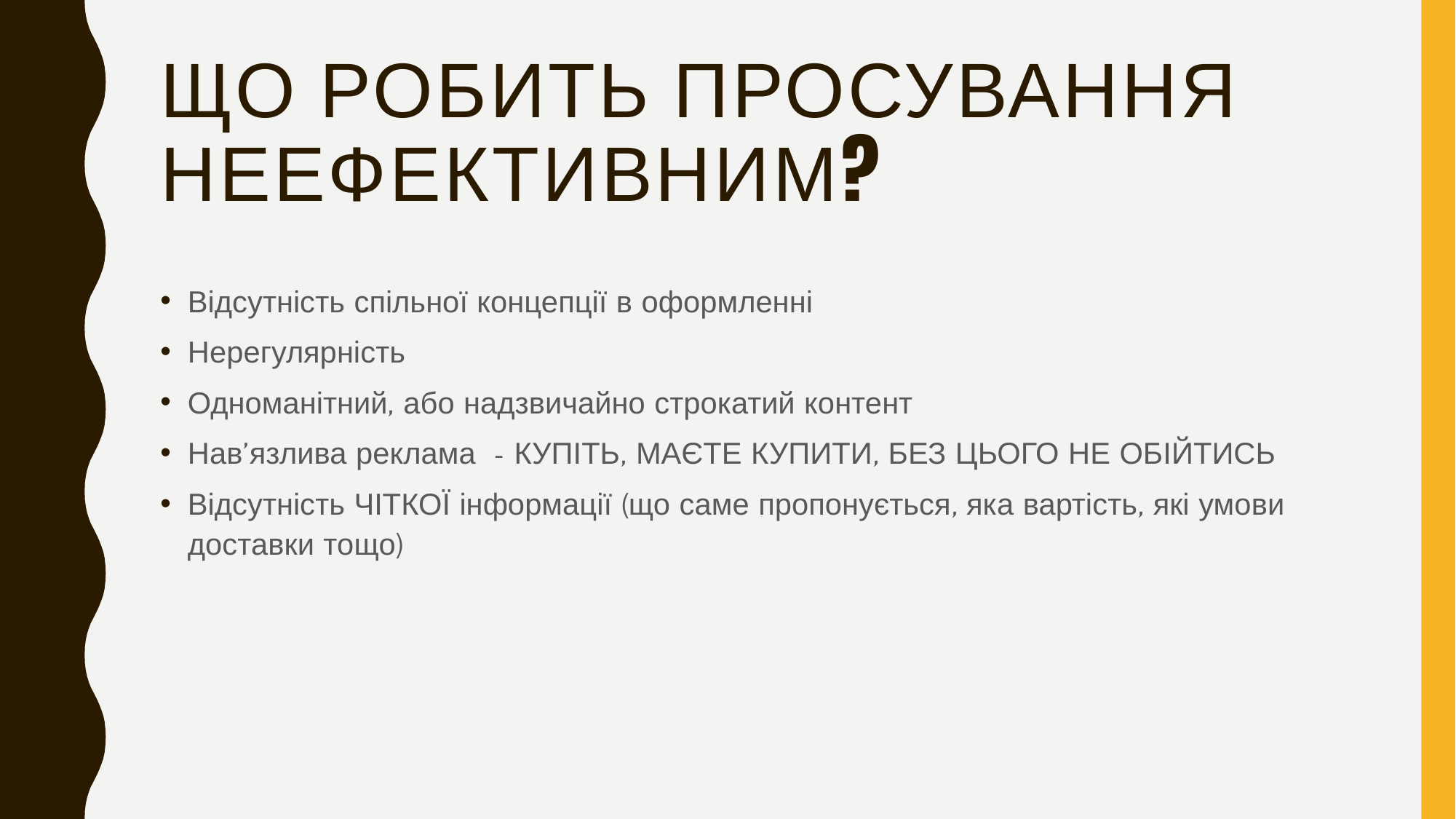

# Що робить просування неефективним?
Відсутність спільної концепції в оформленні
Нерегулярність
Одноманітний, або надзвичайно строкатий контент
Нав’язлива реклама  - КУПІТЬ, МАЄТЕ КУПИТИ, БЕЗ ЦЬОГО НЕ ОБІЙТИСЬ
Відсутність ЧІТКОЇ інформації (що саме пропонується, яка вартість, які умови доставки тощо)